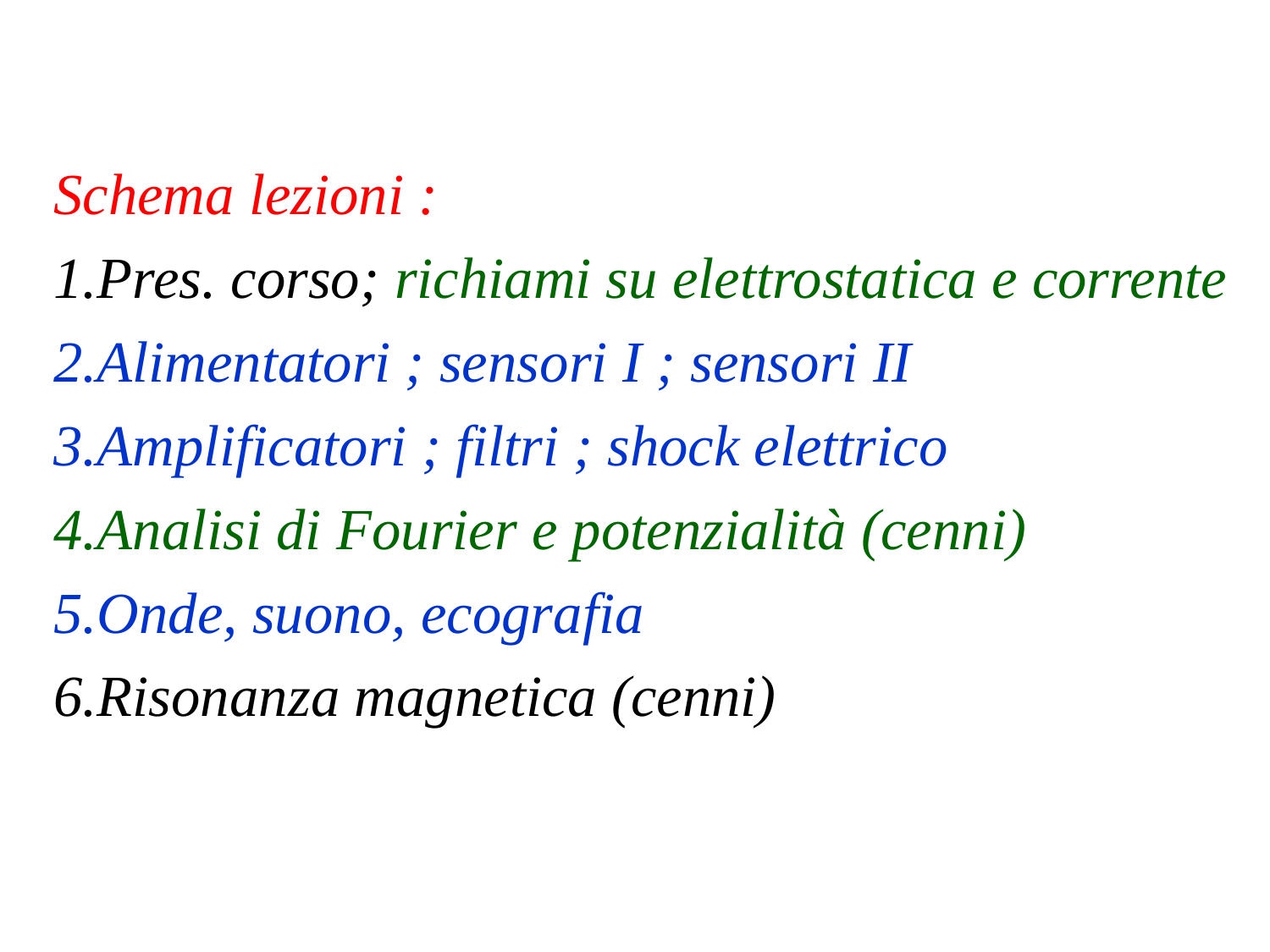

Schema lezioni :
Pres. corso; richiami su elettrostatica e corrente
Alimentatori ; sensori I ; sensori II
Amplificatori ; filtri ; shock elettrico
Analisi di Fourier e potenzialità (cenni)
Onde, suono, ecografia
Risonanza magnetica (cenni)